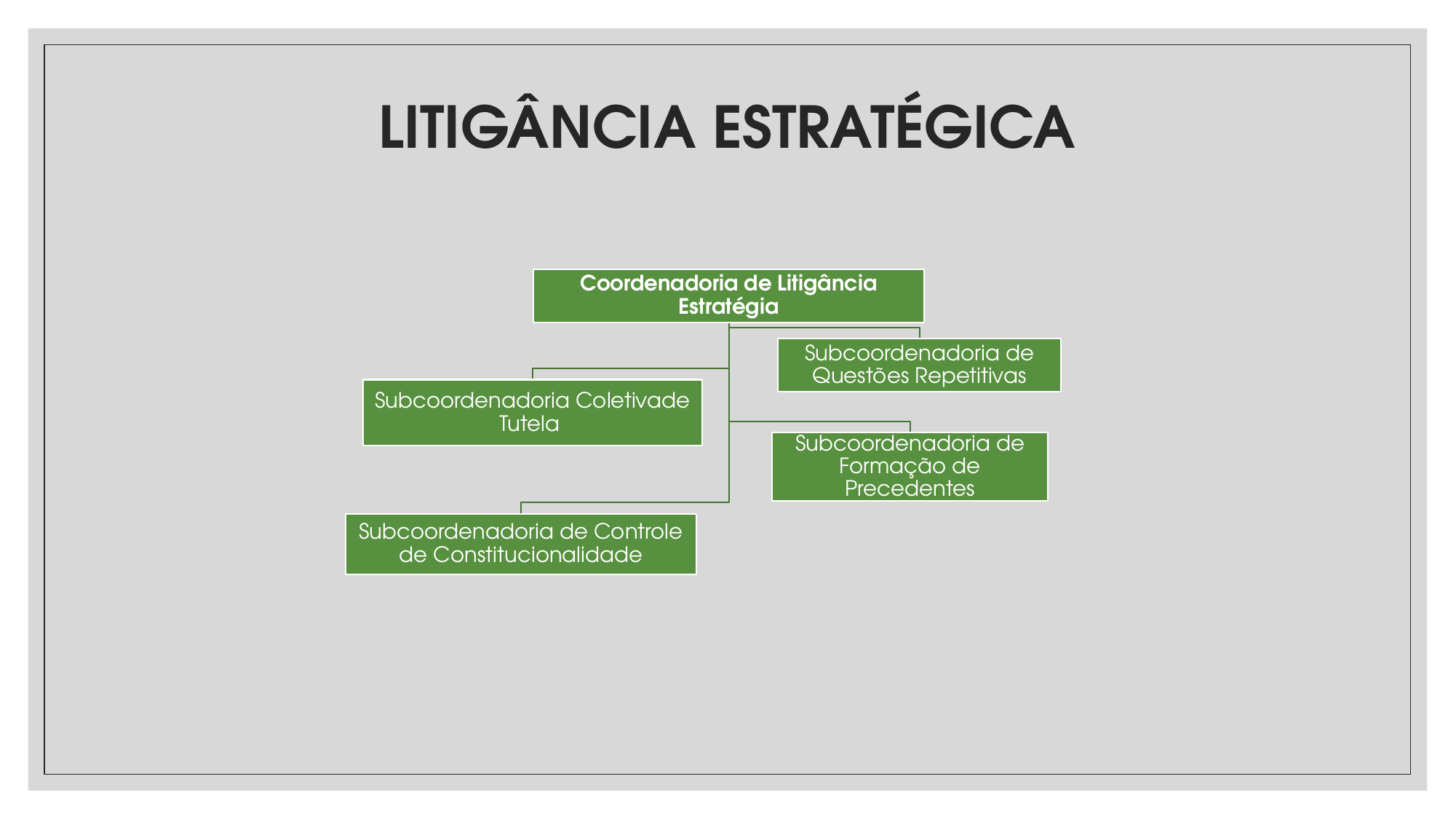

# LITIGÂNCIA ESTRATÉGICA
Coordenadoria de Litigância Estratégia
Subcoordenadoria Coletivade Tutela
Subcoordenadoria de Questões Repetitivas
Subcoordenadoria de Formação de Precedentes
Subcoordenadoria de Controle de Constitucionalidade